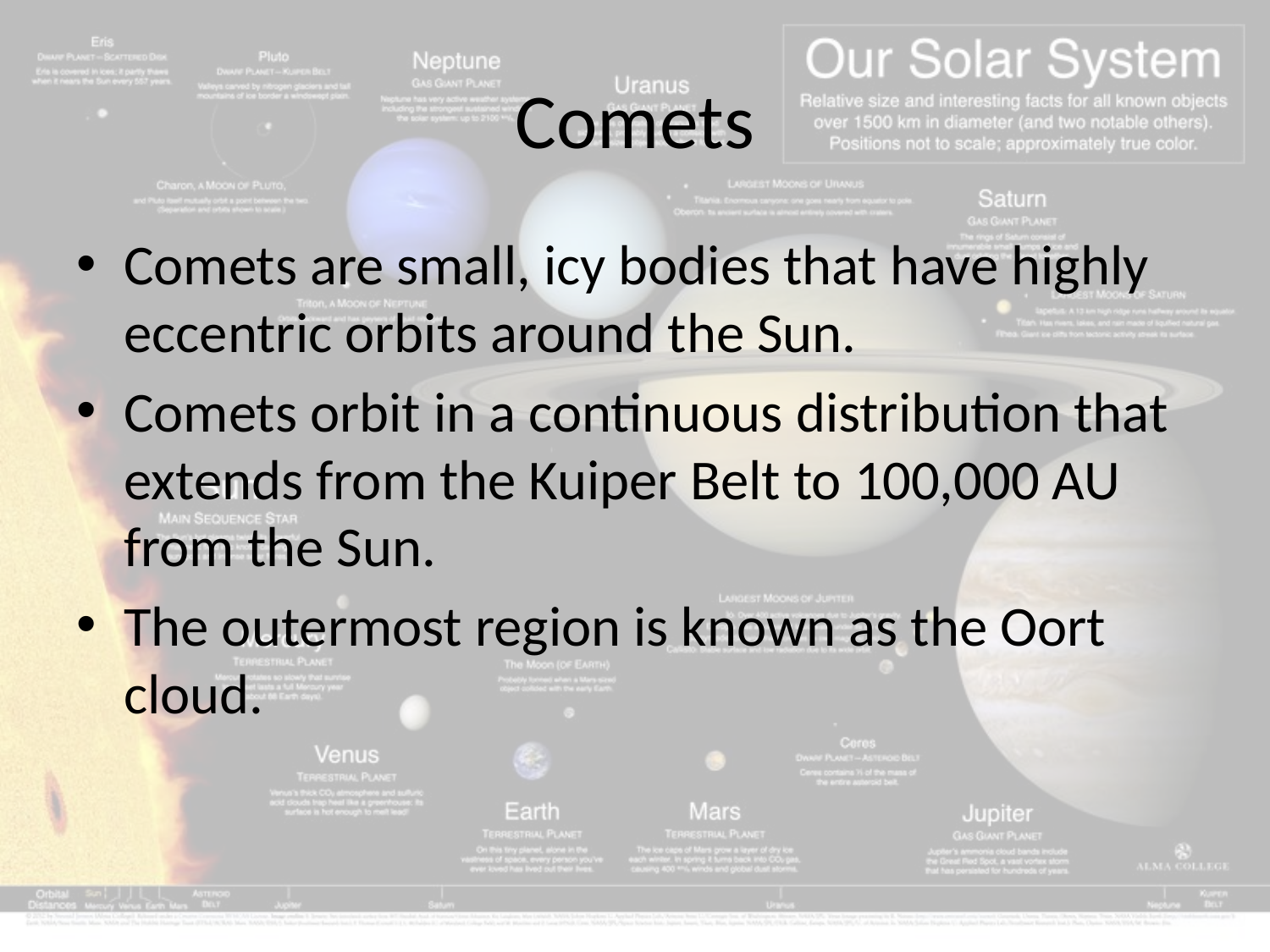

# Comets
Comets are small, icy bodies that have highly eccentric orbits around the Sun.
Comets orbit in a continuous distribution that extends from the Kuiper Belt to 100,000 AU from the Sun.
The outermost region is known as the Oort cloud.